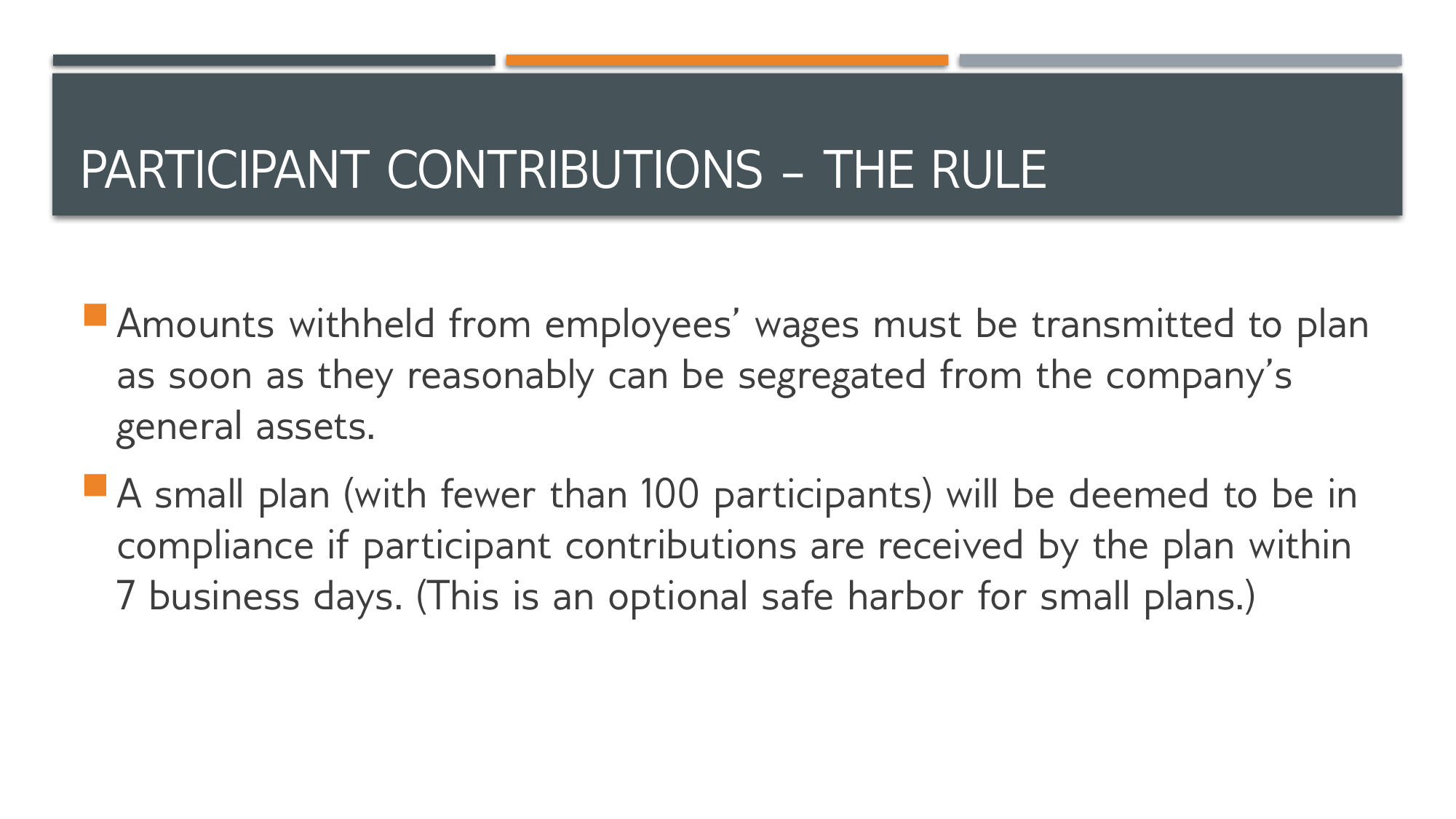

# Participant contributions – the rule
Amounts withheld from employees’ wages must be transmitted to plan as soon as they reasonably can be segregated from the company’s general assets.
A small plan (with fewer than 100 participants) will be deemed to be in compliance if participant contributions are received by the plan within 7 business days. (This is an optional safe harbor for small plans.)